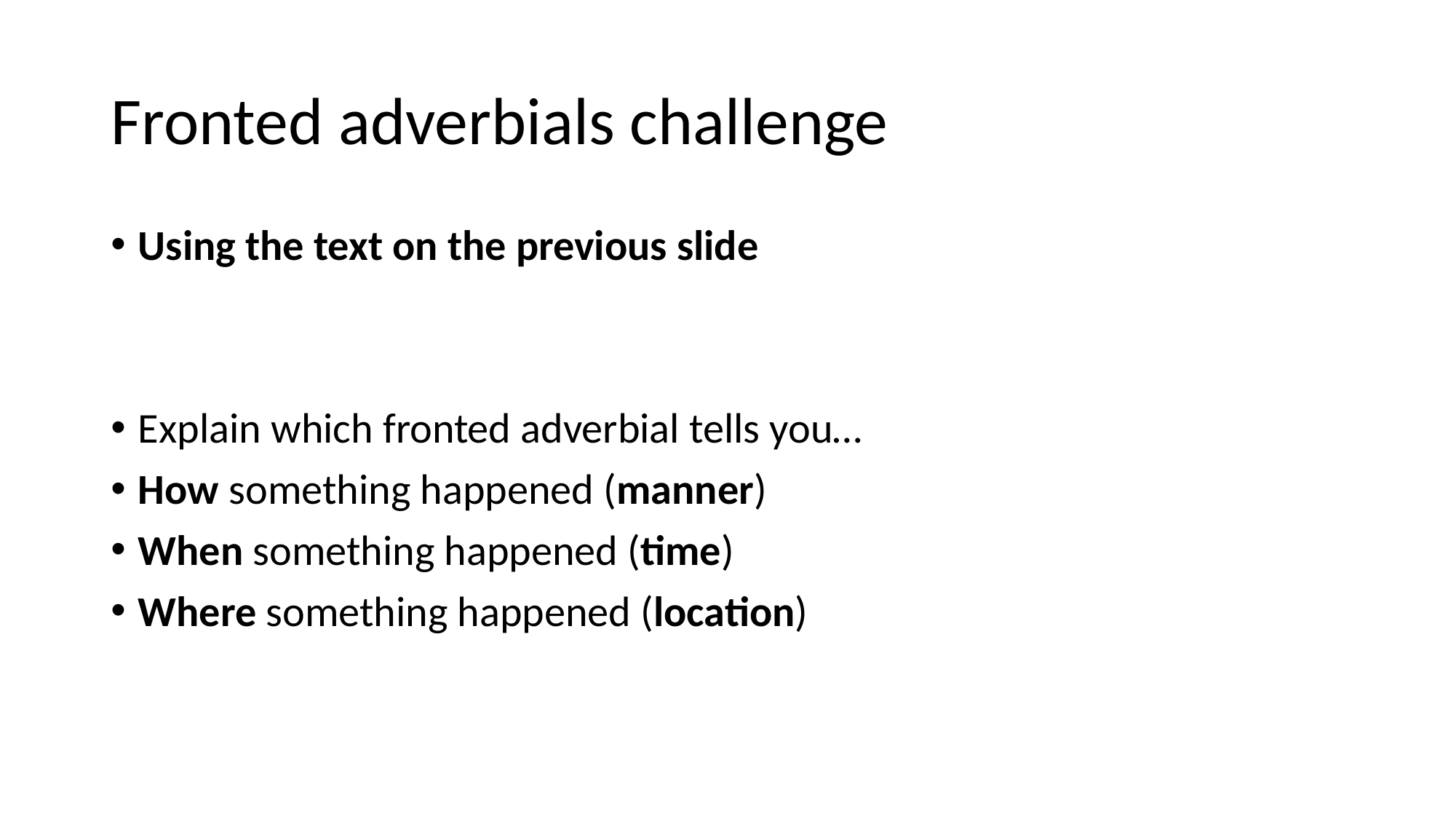

# Fronted adverbials challenge
Using the text on the previous slide

Explain which fronted adverbial tells you…
How something happened (manner)
When something happened (time)
Where something happened (location)